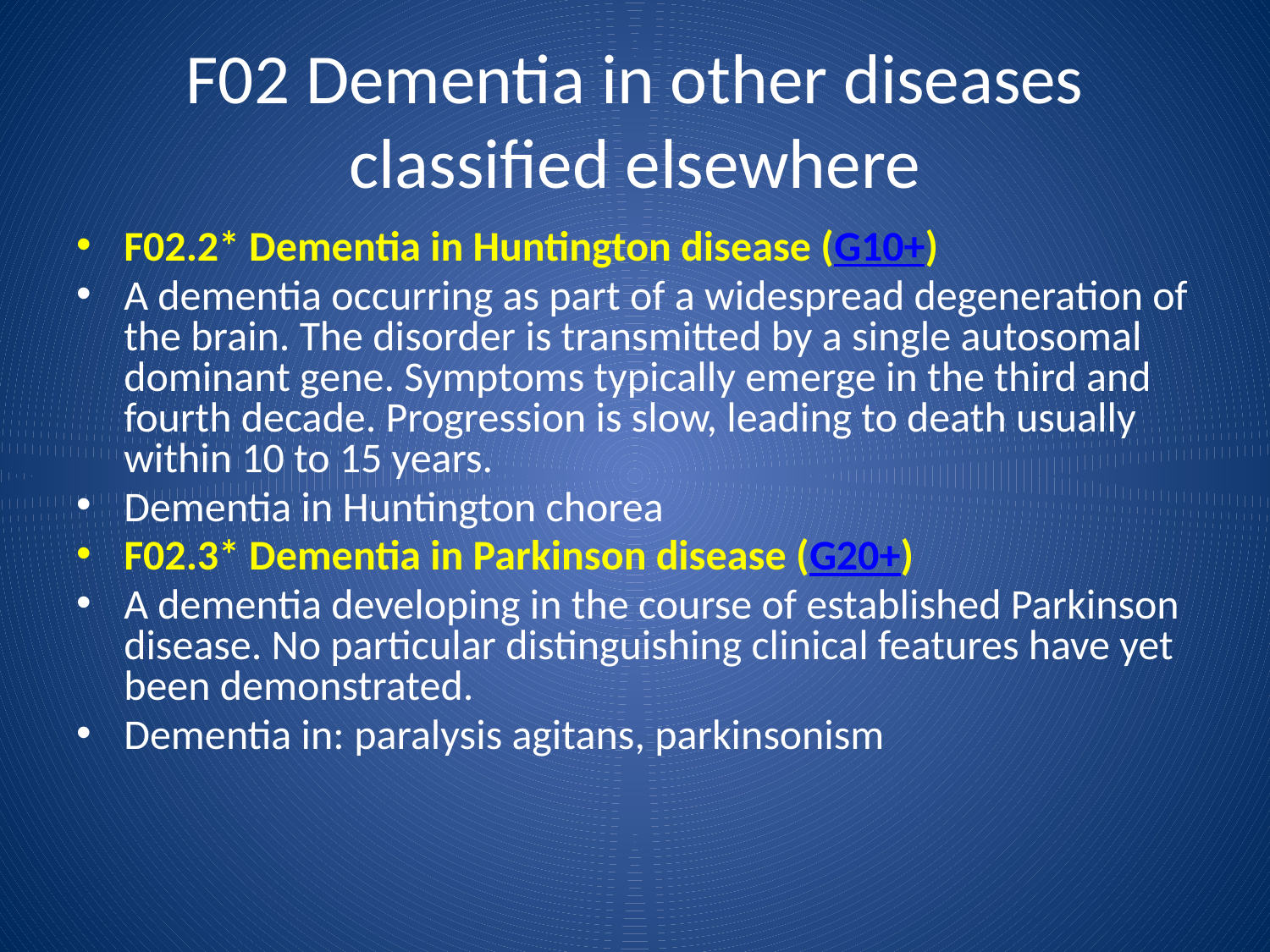

# F02 Dementia in other diseases classified elsewhere
F02.2* Dementia in Huntington disease (G10+)
A dementia occurring as part of a widespread degeneration of the brain. The disorder is transmitted by a single autosomal dominant gene. Symptoms typically emerge in the third and fourth decade. Progression is slow, leading to death usually within 10 to 15 years.
Dementia in Huntington chorea
F02.3* Dementia in Parkinson disease (G20+)
A dementia developing in the course of established Parkinson disease. No particular distinguishing clinical features have yet been demonstrated.
Dementia in: paralysis agitans, parkinsonism